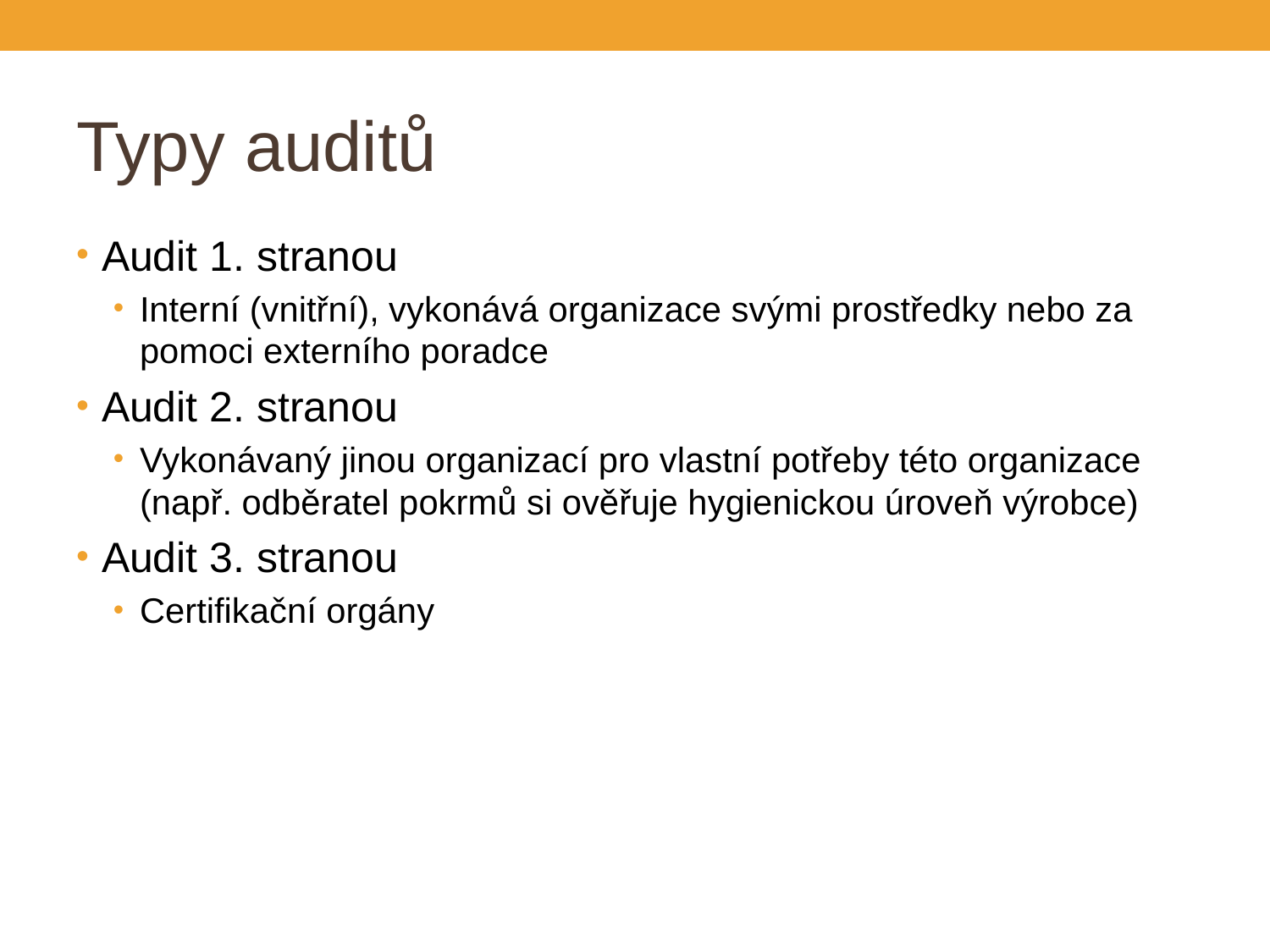

# Typy auditů
Audit 1. stranou
Interní (vnitřní), vykonává organizace svými prostředky nebo za pomoci externího poradce
Audit 2. stranou
Vykonávaný jinou organizací pro vlastní potřeby této organizace (např. odběratel pokrmů si ověřuje hygienickou úroveň výrobce)
Audit 3. stranou
Certifikační orgány